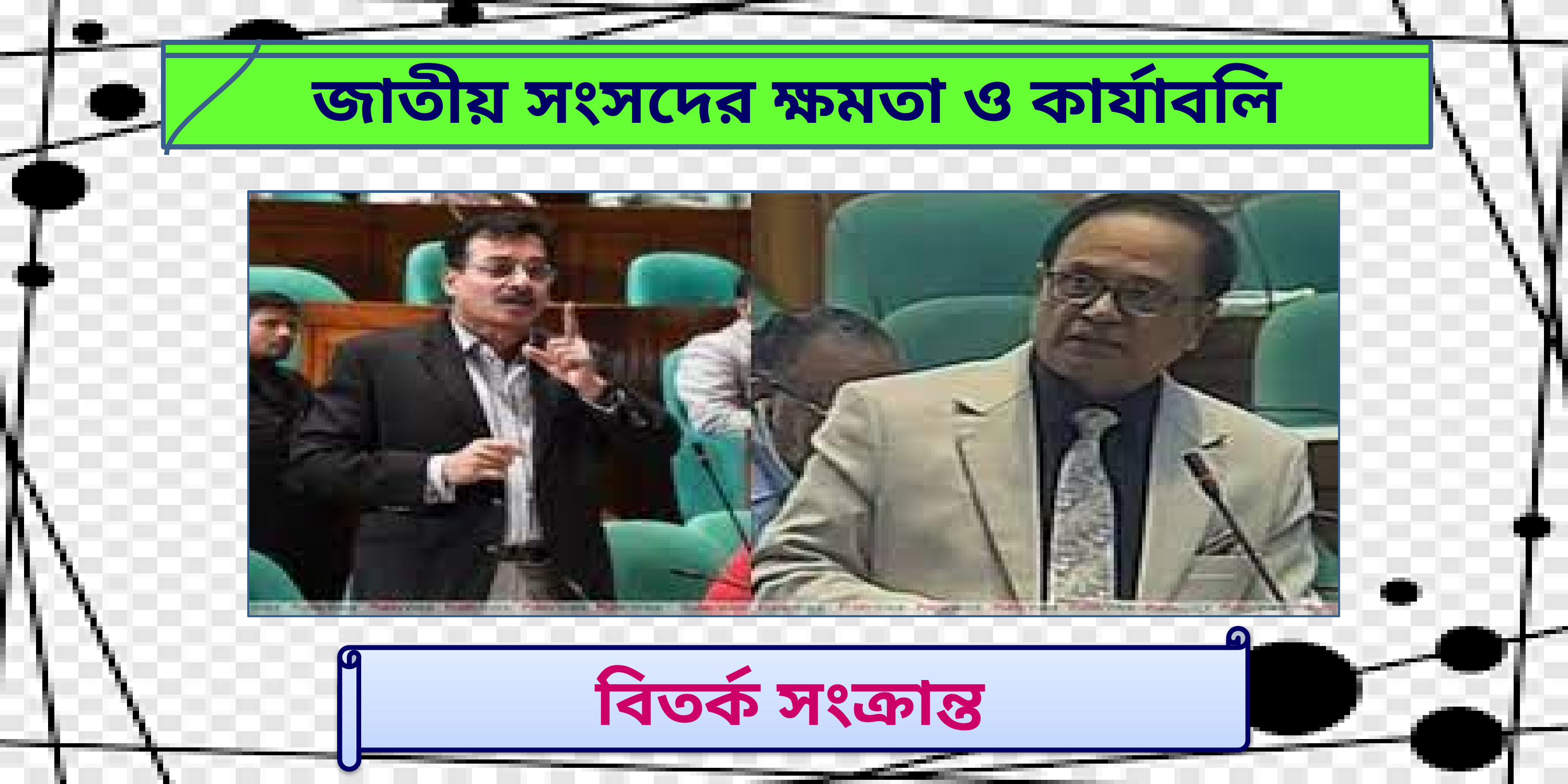

জাতীয় সংসদের ক্ষমতা ও কার্যাবলি

বিতর্ক সংক্রান্ত